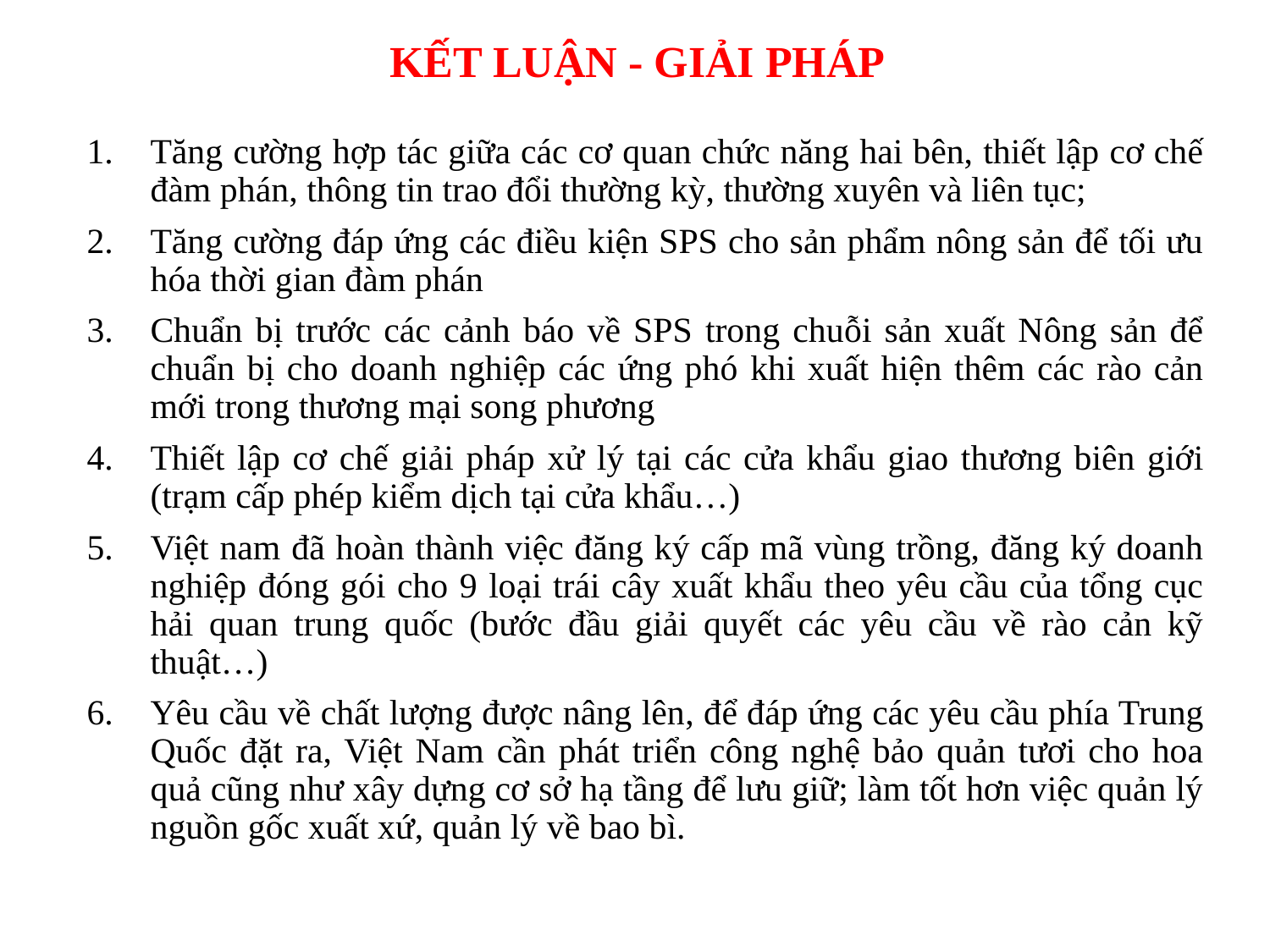

# KẾT LUẬN - GIẢI PHÁP
Tăng cường hợp tác giữa các cơ quan chức năng hai bên, thiết lập cơ chế đàm phán, thông tin trao đổi thường kỳ, thường xuyên và liên tục;
Tăng cường đáp ứng các điều kiện SPS cho sản phẩm nông sản để tối ưu hóa thời gian đàm phán
Chuẩn bị trước các cảnh báo về SPS trong chuỗi sản xuất Nông sản để chuẩn bị cho doanh nghiệp các ứng phó khi xuất hiện thêm các rào cản mới trong thương mại song phương
Thiết lập cơ chế giải pháp xử lý tại các cửa khẩu giao thương biên giới (trạm cấp phép kiểm dịch tại cửa khẩu…)
Việt nam đã hoàn thành việc đăng ký cấp mã vùng trồng, đăng ký doanh nghiệp đóng gói cho 9 loại trái cây xuất khẩu theo yêu cầu của tổng cục hải quan trung quốc (bước đầu giải quyết các yêu cầu về rào cản kỹ thuật…)
Yêu cầu về chất lượng được nâng lên, để đáp ứng các yêu cầu phía Trung Quốc đặt ra, Việt Nam cần phát triển công nghệ bảo quản tươi cho hoa quả cũng như xây dựng cơ sở hạ tầng để lưu giữ; làm tốt hơn việc quản lý nguồn gốc xuất xứ, quản lý về bao bì.